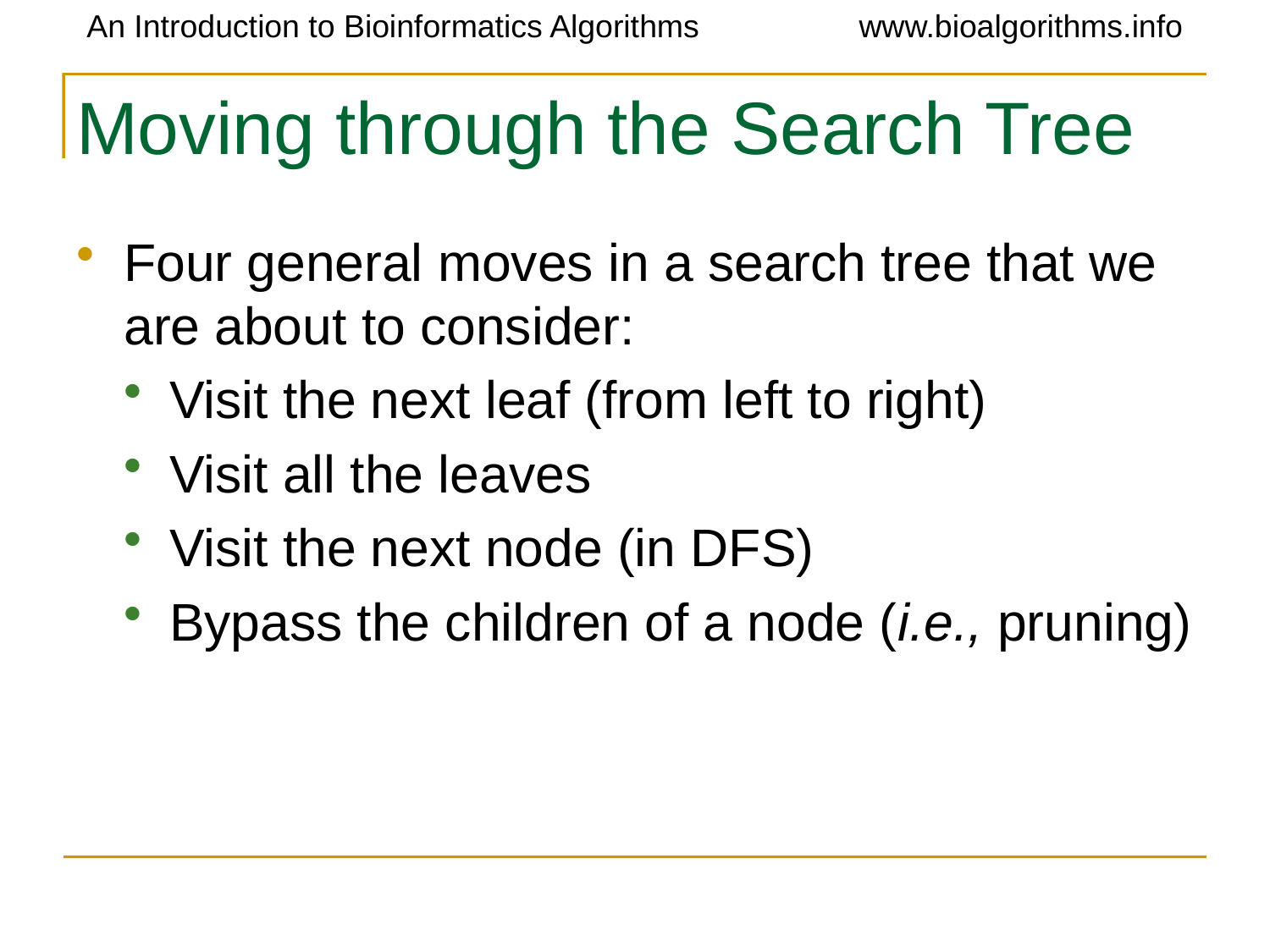

# Moving through the Search Tree
Four general moves in a search tree that we are about to consider:
Visit the next leaf (from left to right)
Visit all the leaves
Visit the next node (in DFS)
Bypass the children of a node (i.e., pruning)